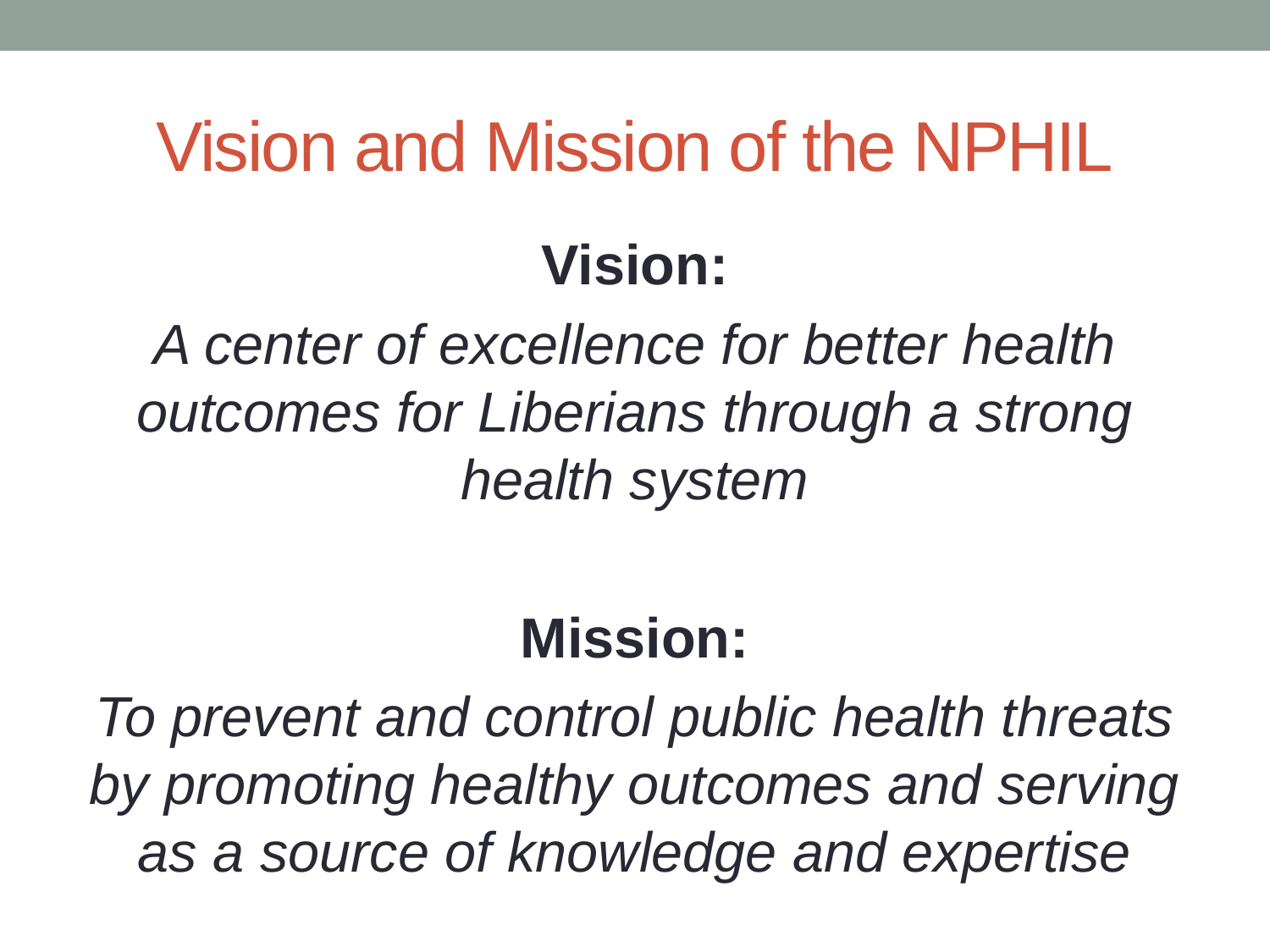

# Vision and Mission of the NPHIL
Vision:
A center of excellence for better health outcomes for Liberians through a strong health system

Mission:
To prevent and control public health threats by promoting healthy outcomes and serving as a source of knowledge and expertise